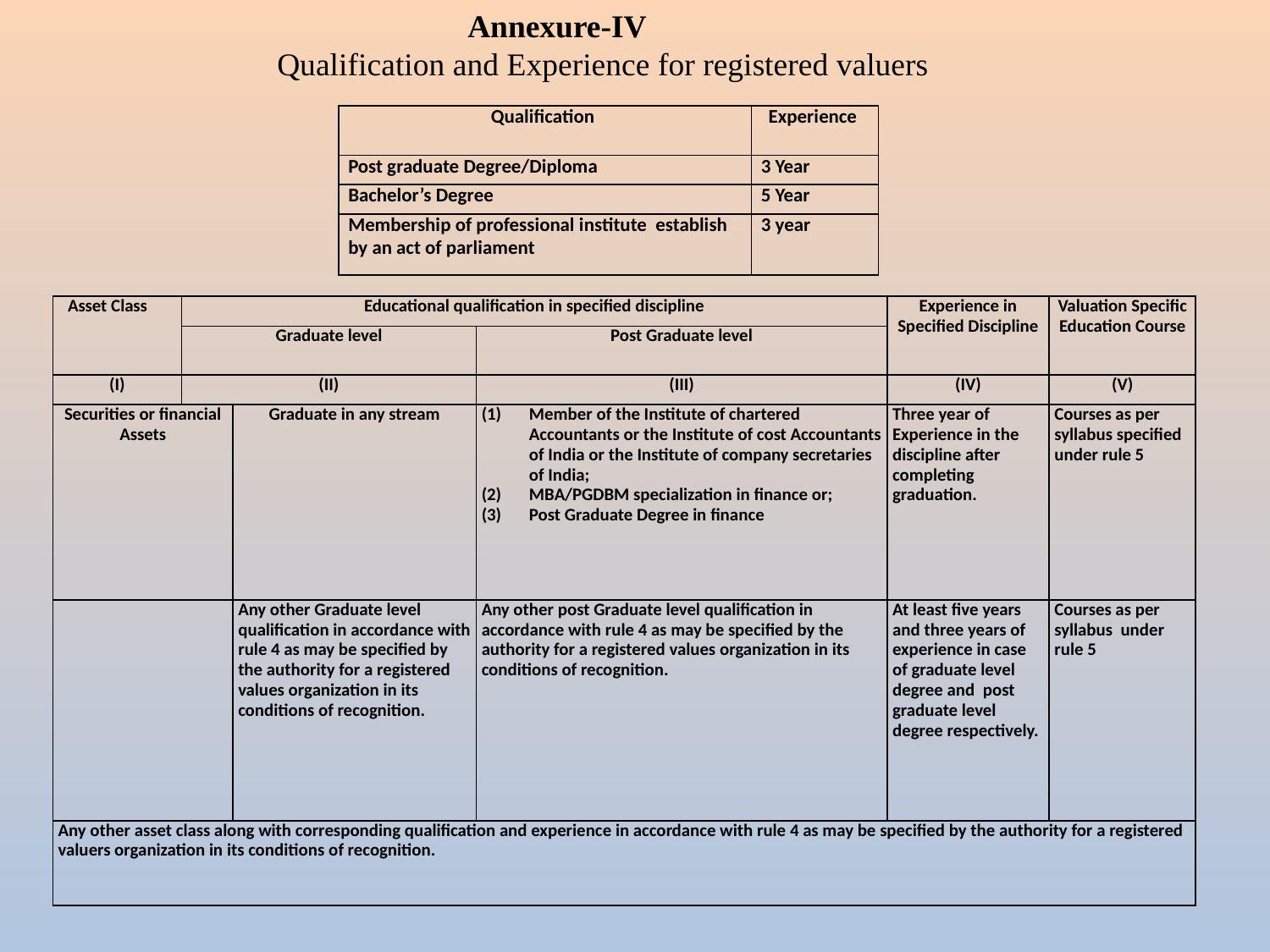

Annexure-IV
Qualification and Experience for registered valuers
| Qualification | Experience |
| --- | --- |
| Post graduate Degree/Diploma | 3 Year |
| Bachelor’s Degree | 5 Year |
| Membership of professional institute establish by an act of parliament | 3 year |
| Asset Class | Educational qualification in specified discipline |  |  | Experience in Specified Discipline | Valuation Specific Education Course |
| --- | --- | --- | --- | --- | --- |
|  | Graduate level |  | Post Graduate level |  |  |
| (I) | (II) |  | (III) | (IV) | (V) |
| Securities or financial Assets |  | Graduate in any stream | Member of the Institute of chartered Accountants or the Institute of cost Accountants of India or the Institute of company secretaries of India; MBA/PGDBM specialization in finance or; Post Graduate Degree in finance | Three year of Experience in the discipline after completing graduation. | Courses as per syllabus specified under rule 5 |
|  |  | Any other Graduate level qualification in accordance with rule 4 as may be specified by the authority for a registered values organization in its conditions of recognition. | Any other post Graduate level qualification in accordance with rule 4 as may be specified by the authority for a registered values organization in its conditions of recognition. | At least five years and three years of experience in case of graduate level degree and post graduate level degree respectively. | Courses as per syllabus under rule 5 |
| Any other asset class along with corresponding qualification and experience in accordance with rule 4 as may be specified by the authority for a registered valuers organization in its conditions of recognition. |  |  |  |  |  |
|  |  |  |  |  |  |